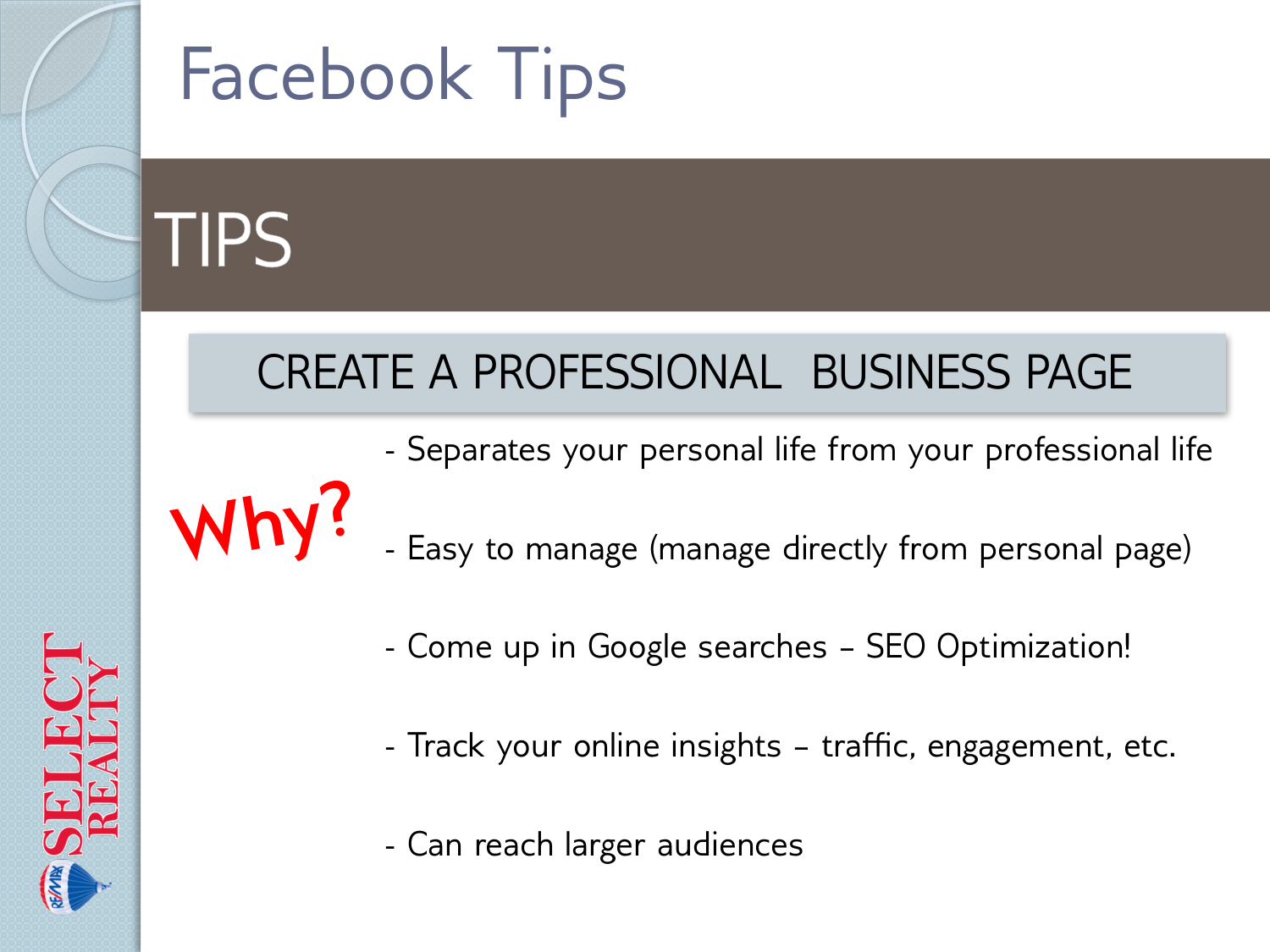

# Facebook Tips
TIPS
CREATE A PROFESSIONAL  BUSINESS PAGE

- Separates your personal life from your professional life

- Easy to manage (manage directly from personal page)

- Come up in Google searches – SEO Optimization!

- Track your online insights – traffic, engagement, etc.

- Can reach larger audiences
Why?